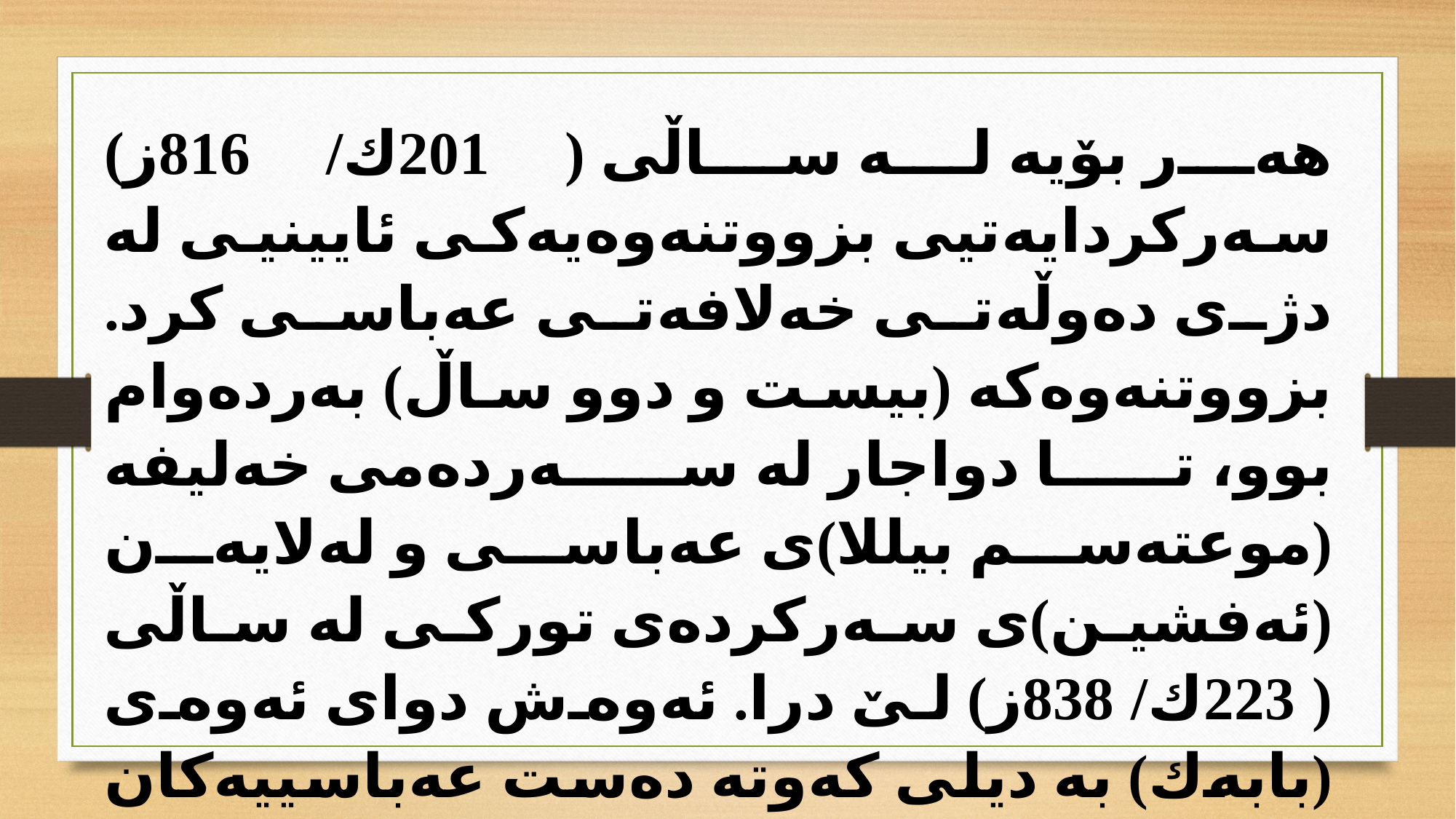

هه‌ر بۆیه‌ له ‌ساڵى (201ك/816ز) سه‌ركردایه‌تیى بزووتنه‌وه‌یه‌كی ئایینیى له‌ دژی ده‌وڵه‌تی خه‌لافه‌تی عه‌باسی كرد. بزووتنه‌وه‌كه‌ (بیست‌ و دوو ساڵ) به‌رده‌وام بوو، تا دواجار له‌ سه‌رده‌می خه‌لیفه‌ (موعته‌سم بیللا)ى عه‌باسى‌ و له‌لایه‌ن (ئه‌فشین)ى سه‌ركرده‌ى توركى له‌ ساڵی (223ك/838ز) لێ درا. ئه‌وه‌ش دوای ئه‌وه‌ی (بابه‌ك) به‌ دیلى كه‌وته‌ ده‌ست عه‌باسییه‌كان و فەرمانى كوشتنى درا.